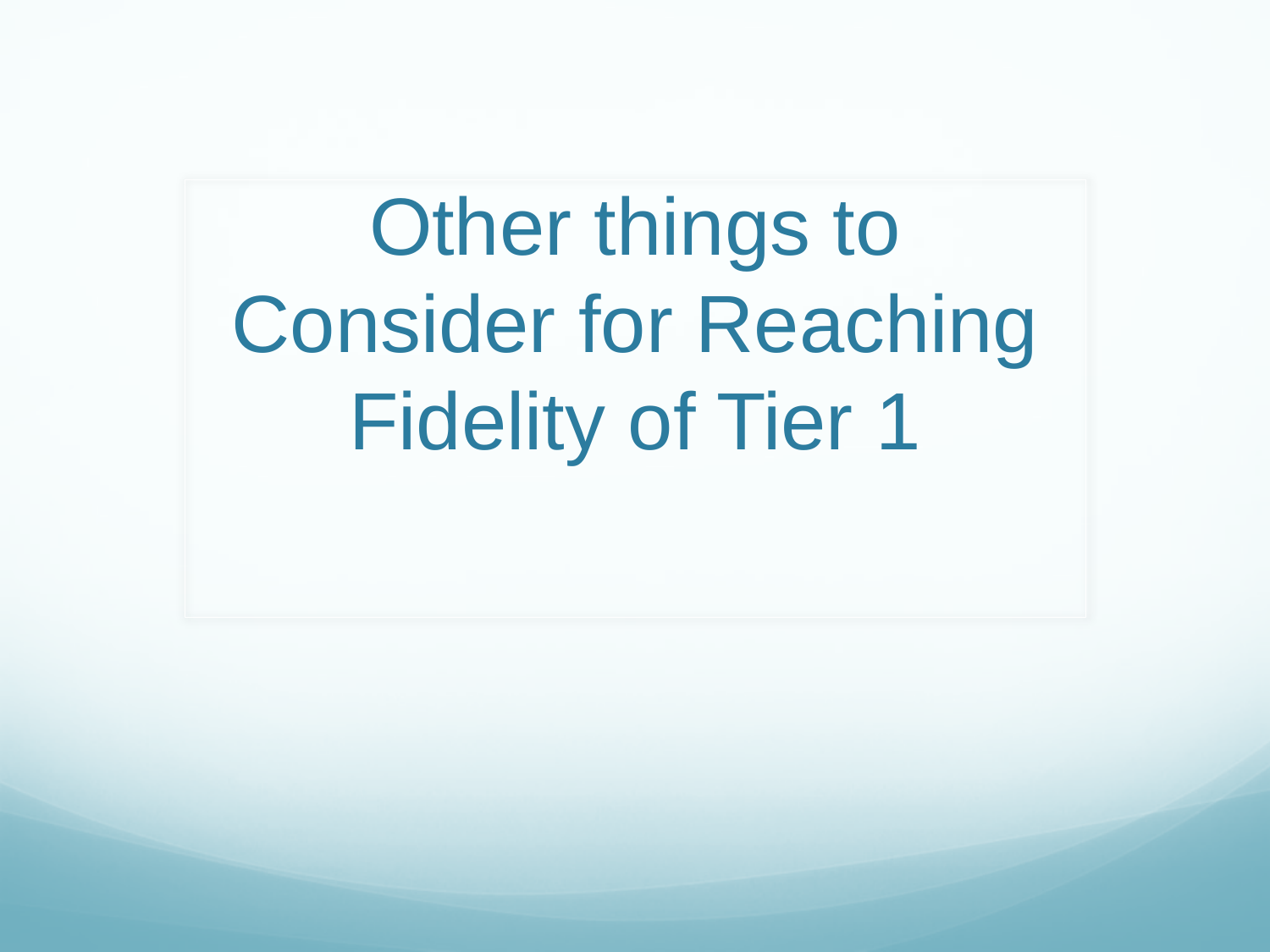

# Other things to Consider for Reaching Fidelity of Tier 1